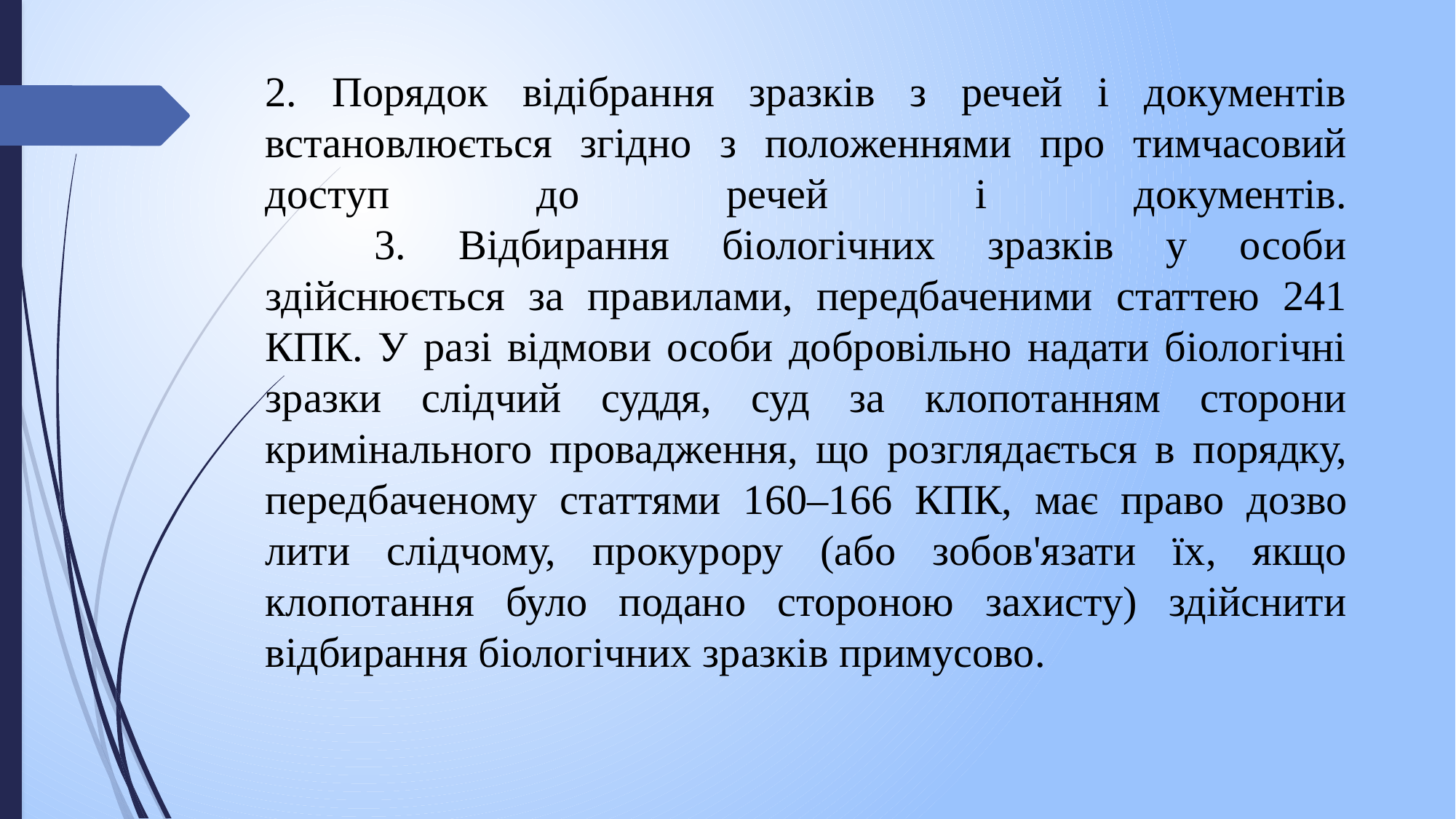

2. Порядок відібрання зразків з речей і документів встановлюється згідно з поло­женнями про тимчасовий доступ до речей і документів.
	3. Відбирання біологічних зразків у особи здійснюється за правилами, передбаче­ними статтею 241 КПК. У разі відмови особи добровільно надати біологічні зразки слідчий суддя, суд за клопотанням сторони кримінального провадження, що роз­глядається в порядку, передбаченому статтями 160–166 КПК, має право дозво­лити слідчому, прокурору (або зобов'язати їх, якщо клопотання було подано стороною захисту) здійснити відбирання біологічних зразків примусово.